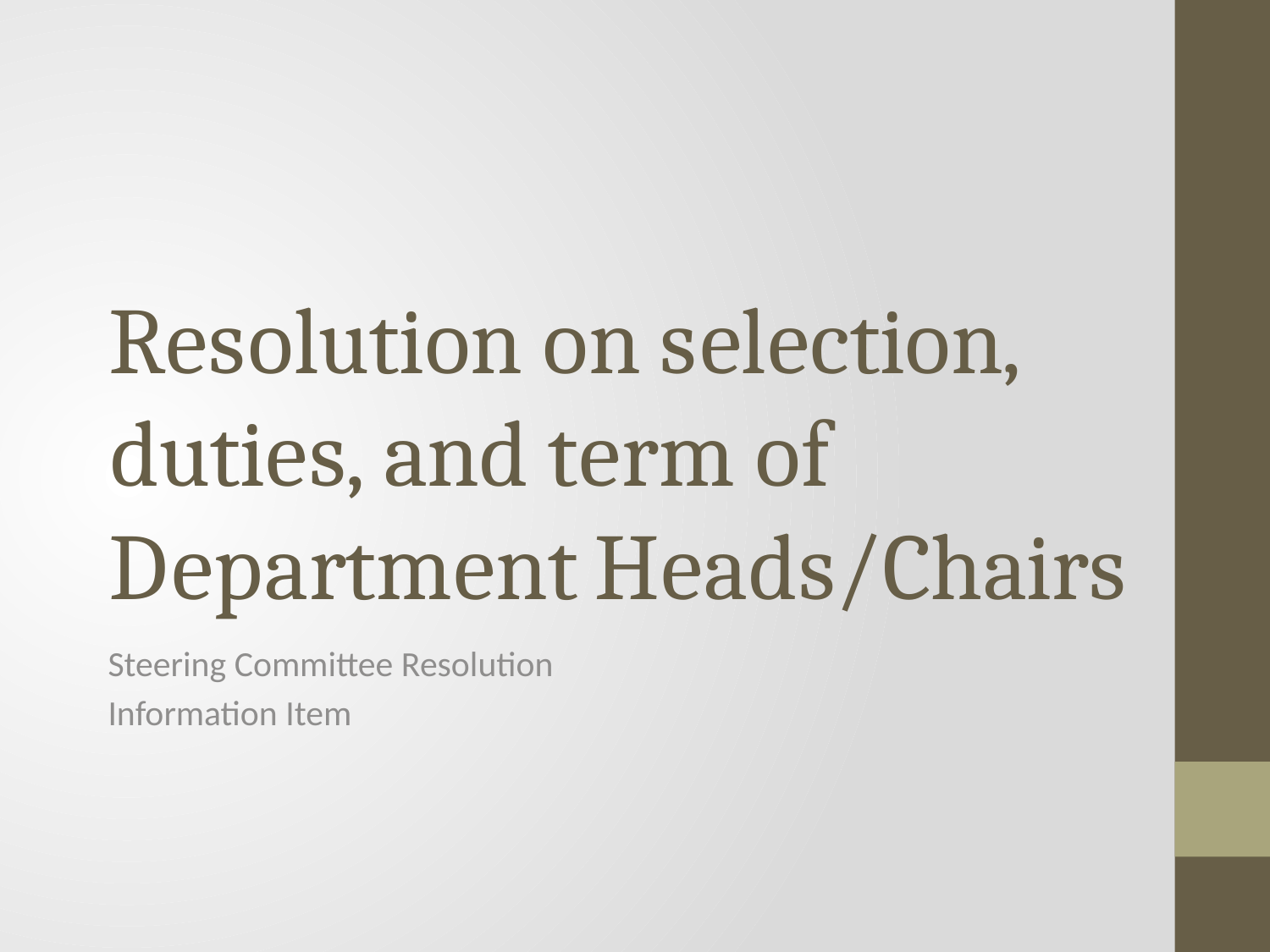

# Resolution on selection, duties, and term of Department Heads/Chairs
Steering Committee Resolution
Information Item